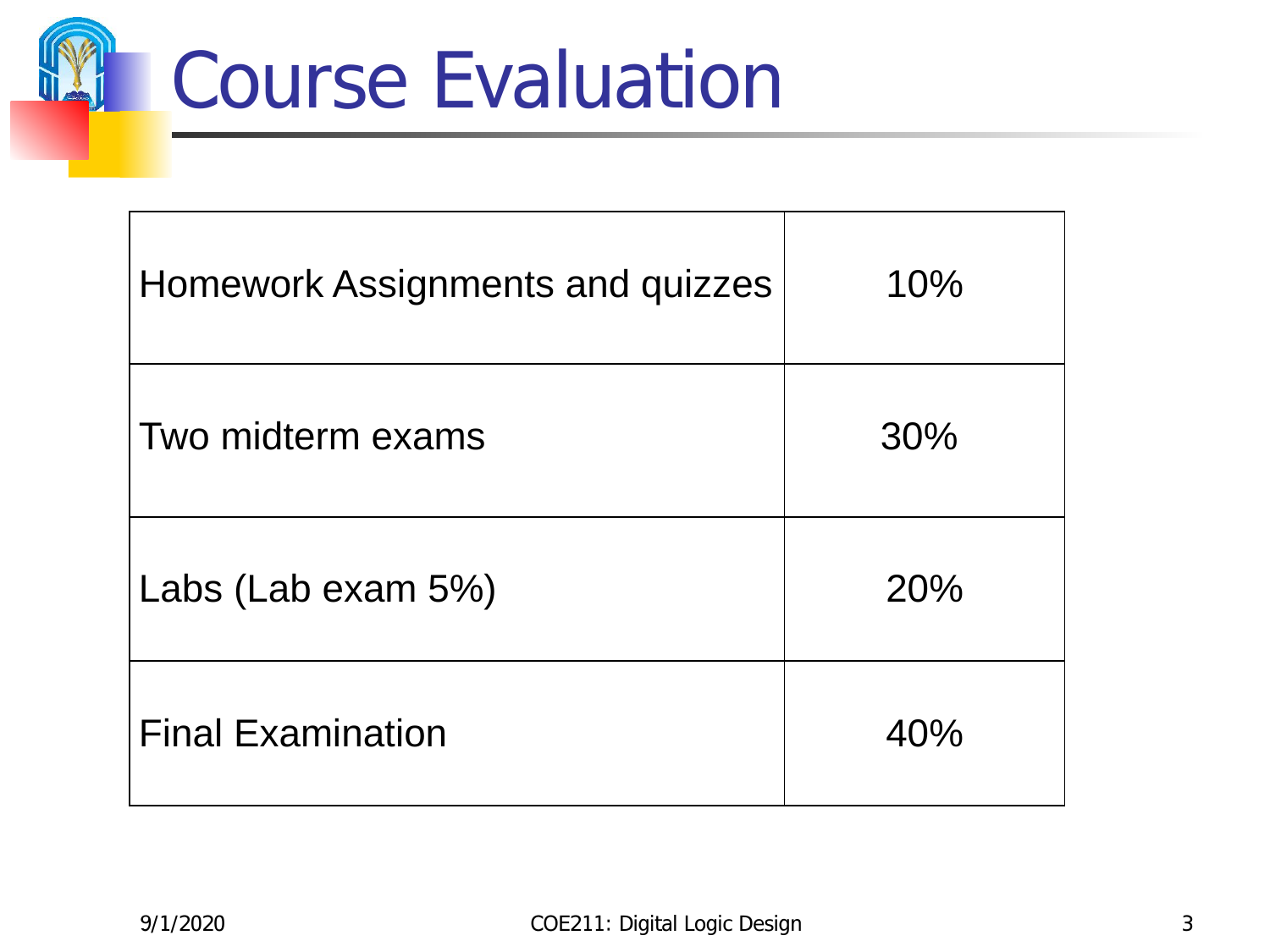

# Course Evaluation
| Homework Assignments and quizzes | 10% |
| --- | --- |
| Two midterm exams | 30% |
| Labs (Lab exam 5%) | 20% |
| Final Examination | 40% |
9/1/2020
COE211: Digital Logic Design
3